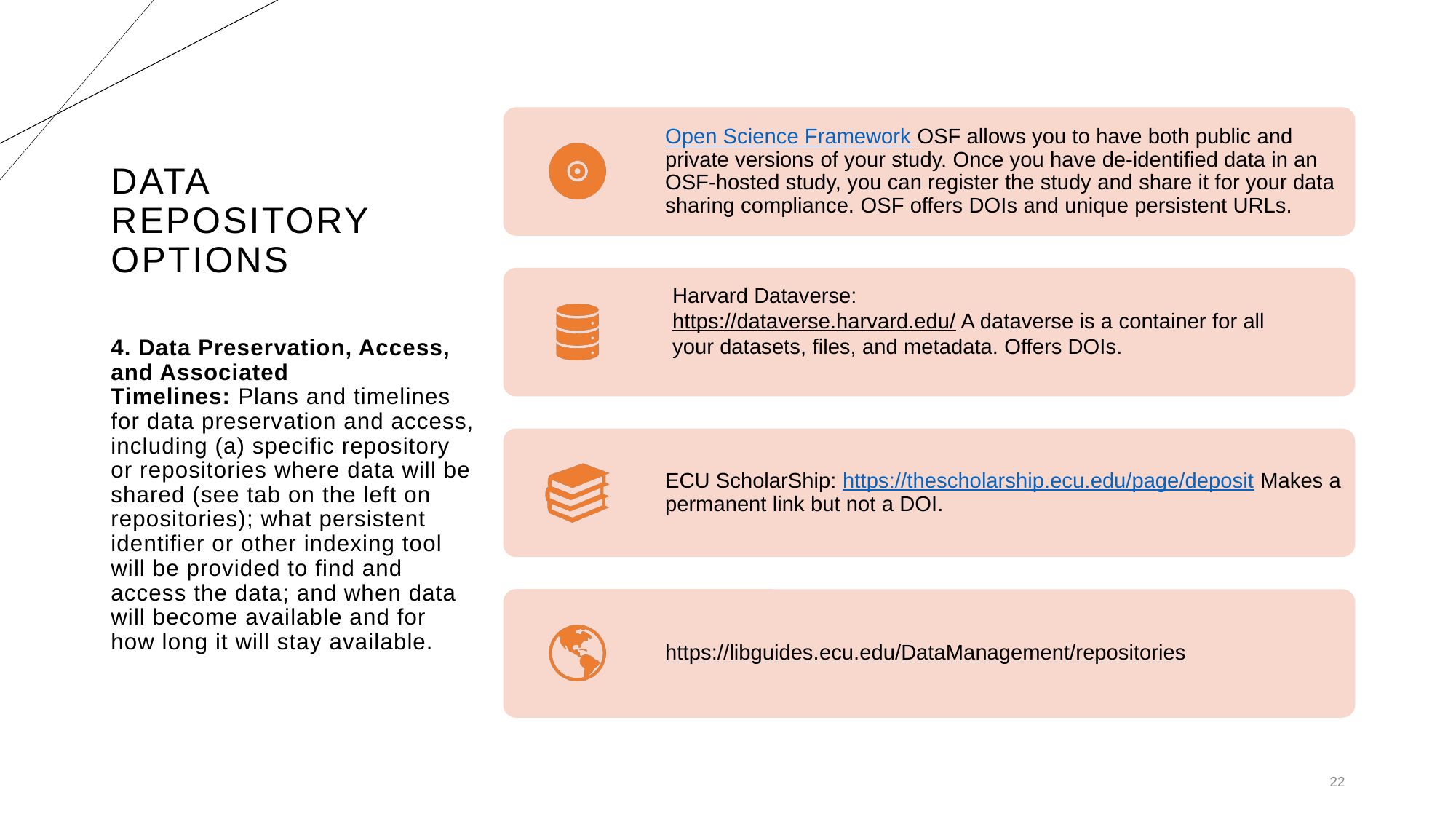

# Data Repository options
Open Science Framework OSF allows you to have both public and private versions of your study. Once you have de-identified data in an OSF-hosted study, you can register the study and share it for your data sharing compliance. OSF offers DOIs and unique persistent URLs.

ECU ScholarShip: https://thescholarship.ecu.edu/page/deposit Makes a permanent link but not a DOI.
https://libguides.ecu.edu/DataManagement/repositories
Harvard Dataverse:
https://dataverse.harvard.edu/ A dataverse is a container for all your datasets, files, and metadata. Offers DOIs.
4. Data Preservation, Access, and Associated Timelines: Plans and timelines for data preservation and access, including (a) specific repository or repositories where data will be shared (see tab on the left on repositories); what persistent identifier or other indexing tool will be provided to find and access the data; and when data will become available and for how long it will stay available.

22